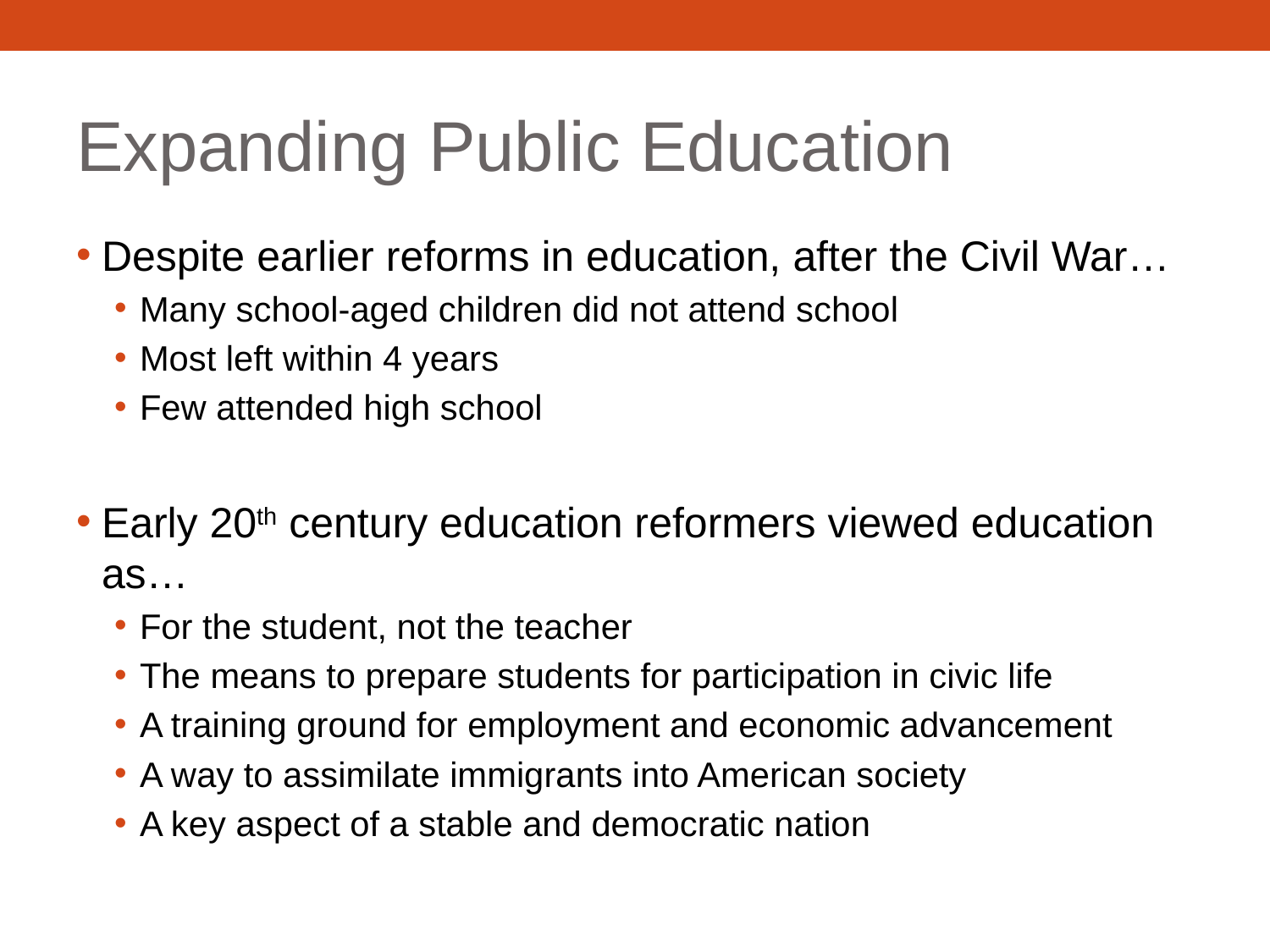

# Expanding Public Education
Despite earlier reforms in education, after the Civil War…
Many school-aged children did not attend school
Most left within 4 years
Few attended high school

Early 20th century education reformers viewed education as…
For the student, not the teacher
The means to prepare students for participation in civic life
A training ground for employment and economic advancement
A way to assimilate immigrants into American society
A key aspect of a stable and democratic nation